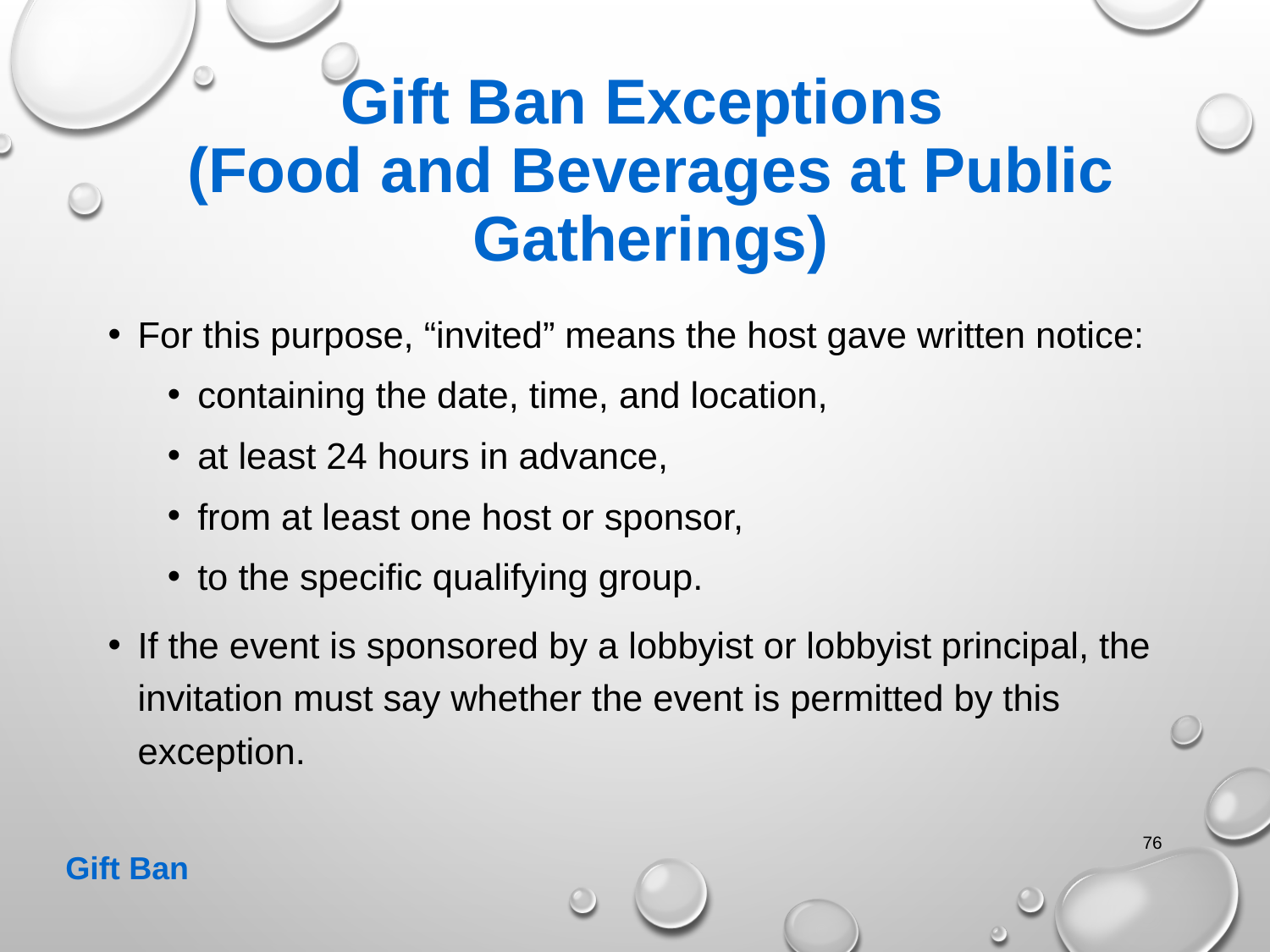

# Gift Ban Exceptions (Food and Beverages at Public Gatherings)
For this purpose, “invited” means the host gave written notice:
containing the date, time, and location,
at least 24 hours in advance,
from at least one host or sponsor,
to the specific qualifying group.
If the event is sponsored by a lobbyist or lobbyist principal, the invitation must say whether the event is permitted by this exception.

76
Gift Ban